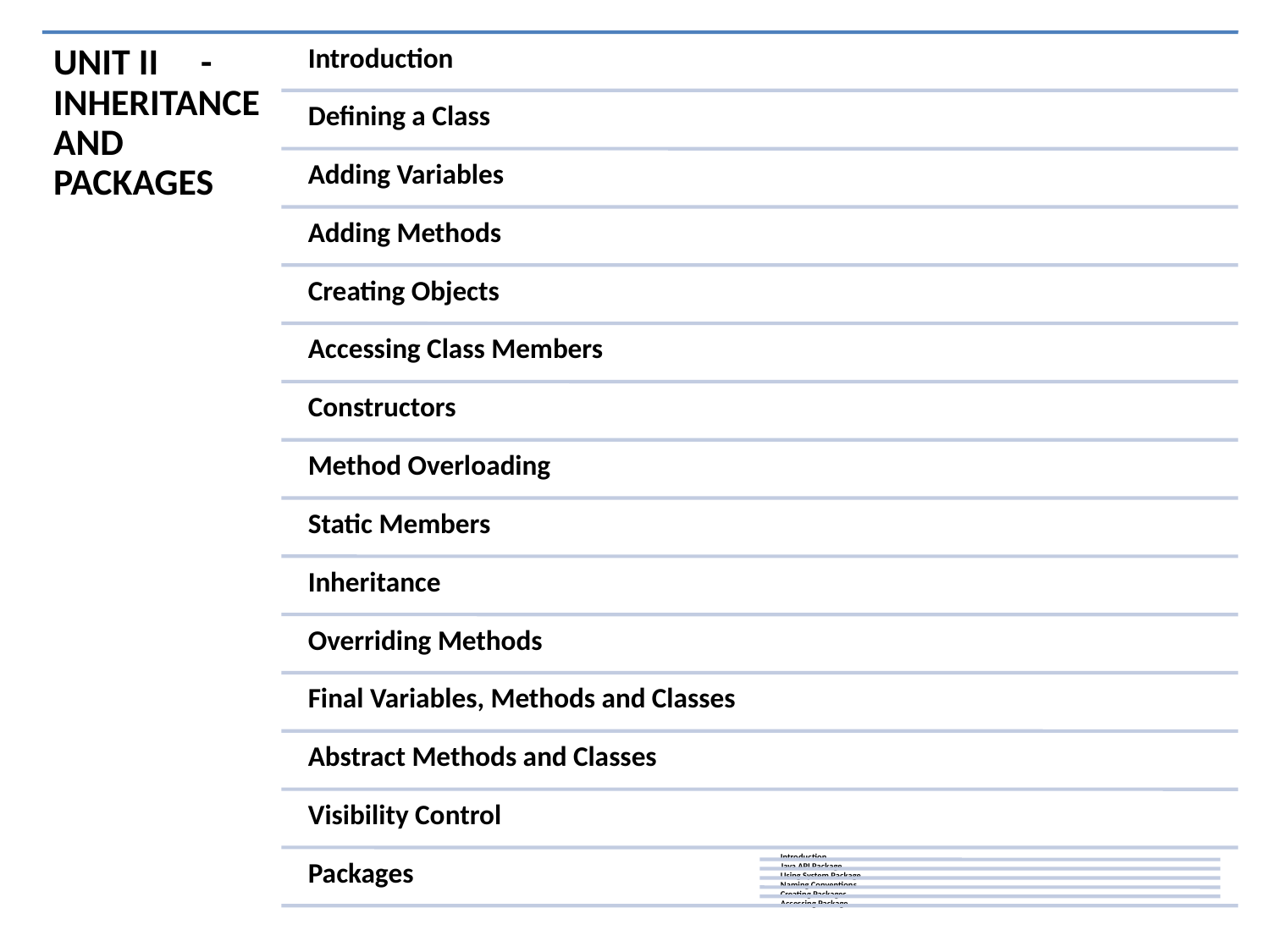

UNIT II     -    INHERITANCE AND PACKAGES
Introduction
Defining a Class
Adding Variables
Adding Methods
Creating Objects
Accessing Class Members
Constructors
Method Overloading
Static Members
Inheritance
Overriding Methods
Final Variables, Methods and Classes
Abstract Methods and Classes
Visibility Control
Packages
Introduction
Java API Package
Using System Package
Naming Conventions.
Creating Packages
Accessing Package